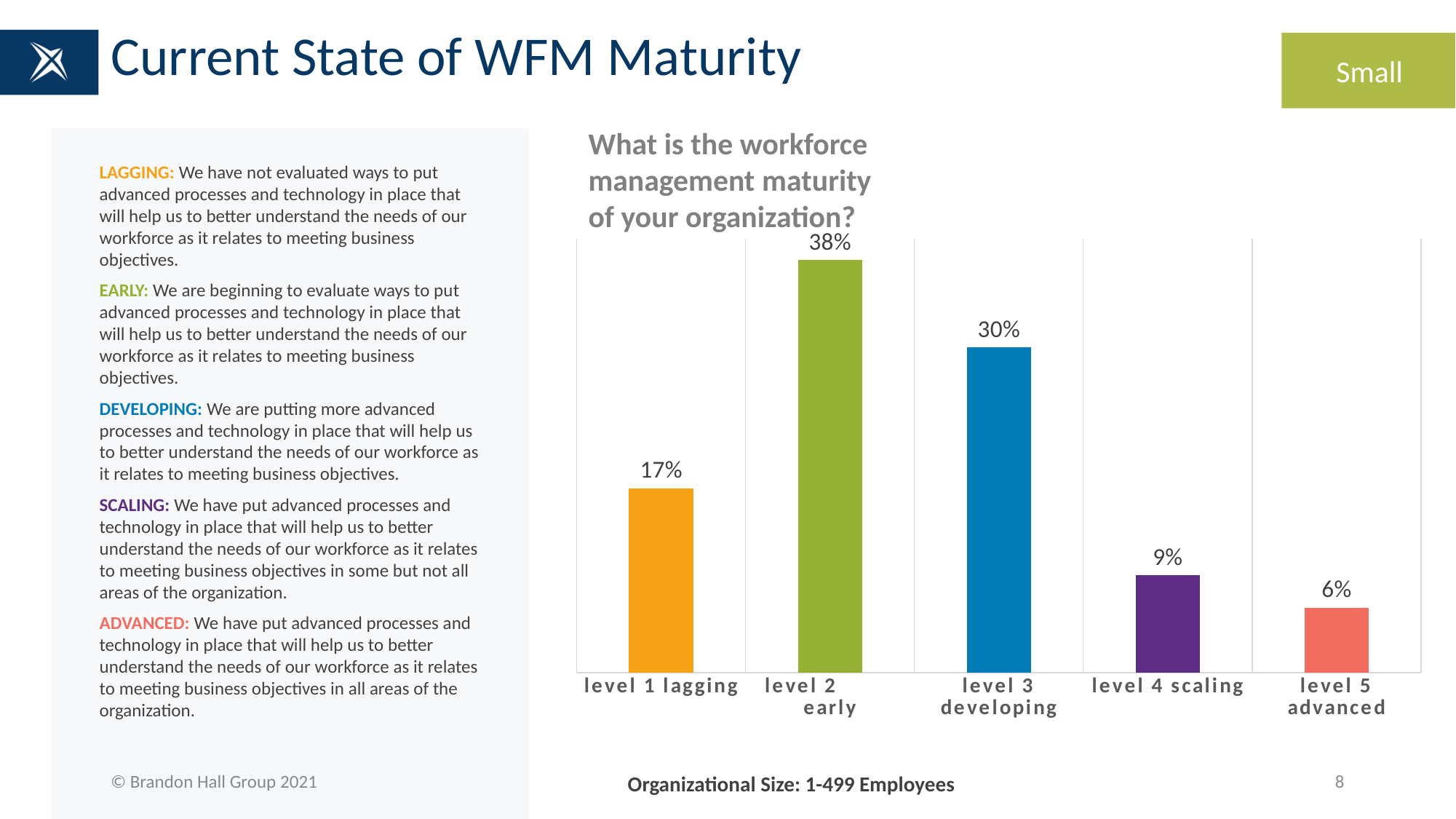

# Current State of WFM Maturity
Small
What is the workforce management maturity of your organization?

LAGGING: We have not evaluated ways to put advanced processes and technology in place that will help us to better understand the needs of our workforce as it relates to meeting business objectives.
EARLY: We are beginning to evaluate ways to put advanced processes and technology in place that will help us to better understand the needs of our workforce as it relates to meeting business objectives.
DEVELOPING: We are putting more advanced processes and technology in place that will help us to better understand the needs of our workforce as it relates to meeting business objectives.
SCALING: We have put advanced processes and technology in place that will help us to better understand the needs of our workforce as it relates to meeting business objectives in some but not all areas of the organization.
ADVANCED: We have put advanced processes and technology in place that will help us to better understand the needs of our workforce as it relates to meeting business objectives in all areas of the organization.

### Chart

| Category | Series 1 |
|---|---|
| level 1 lagging | 0.17 |
| level 2          early | 0.38 |
| level 3 developing | 0.3 |
| level 4 scaling | 0.09 |
| level 5 advanced | 0.06 |
© Brandon Hall Group 2021
8
Organizational Size: 1-499 Employees